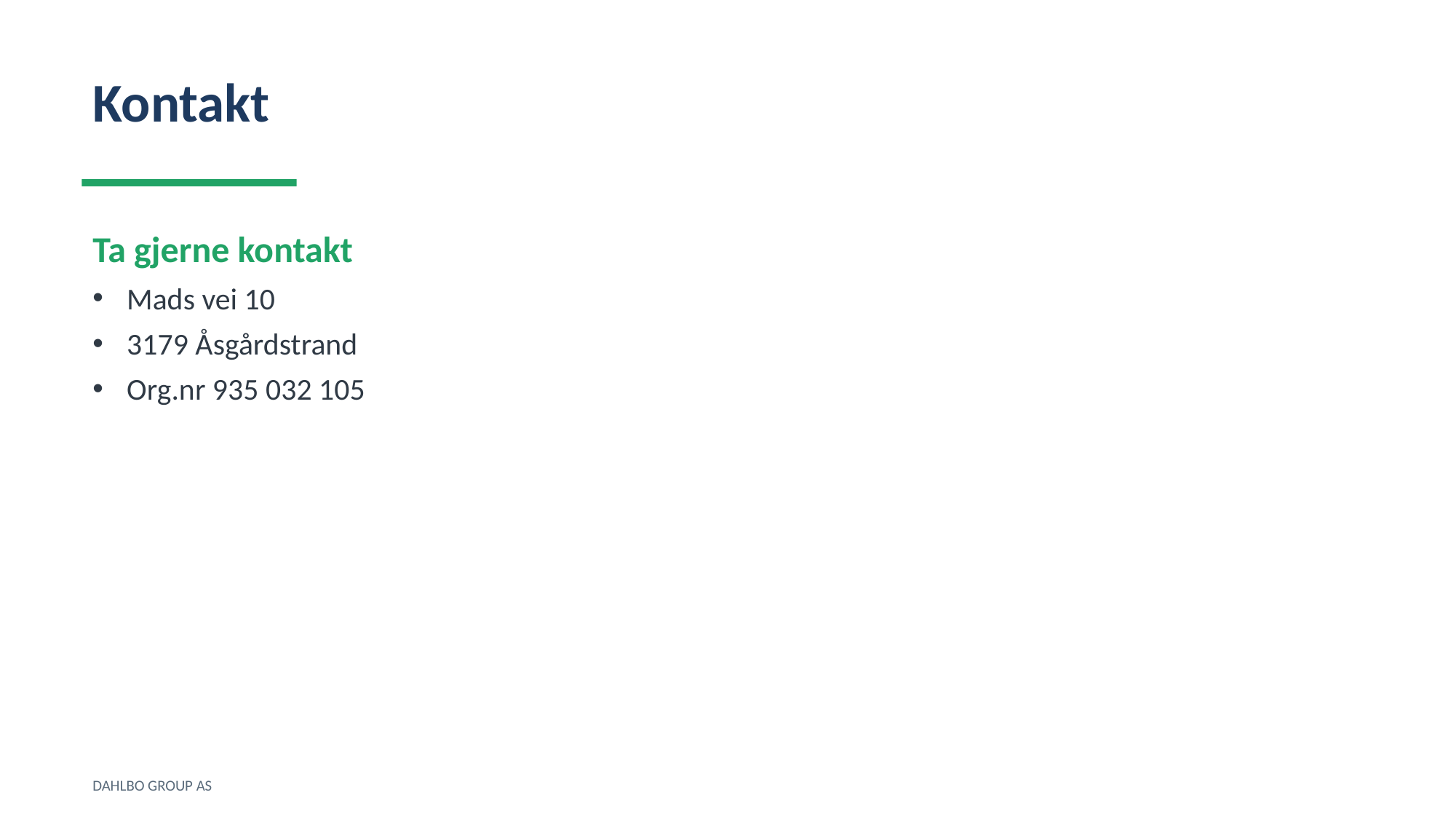

Kontakt

Ta gjerne kontakt
Mads vei 10
3179 Åsgårdstrand
Org.nr 935 032 105
DAHLBO GROUP AS